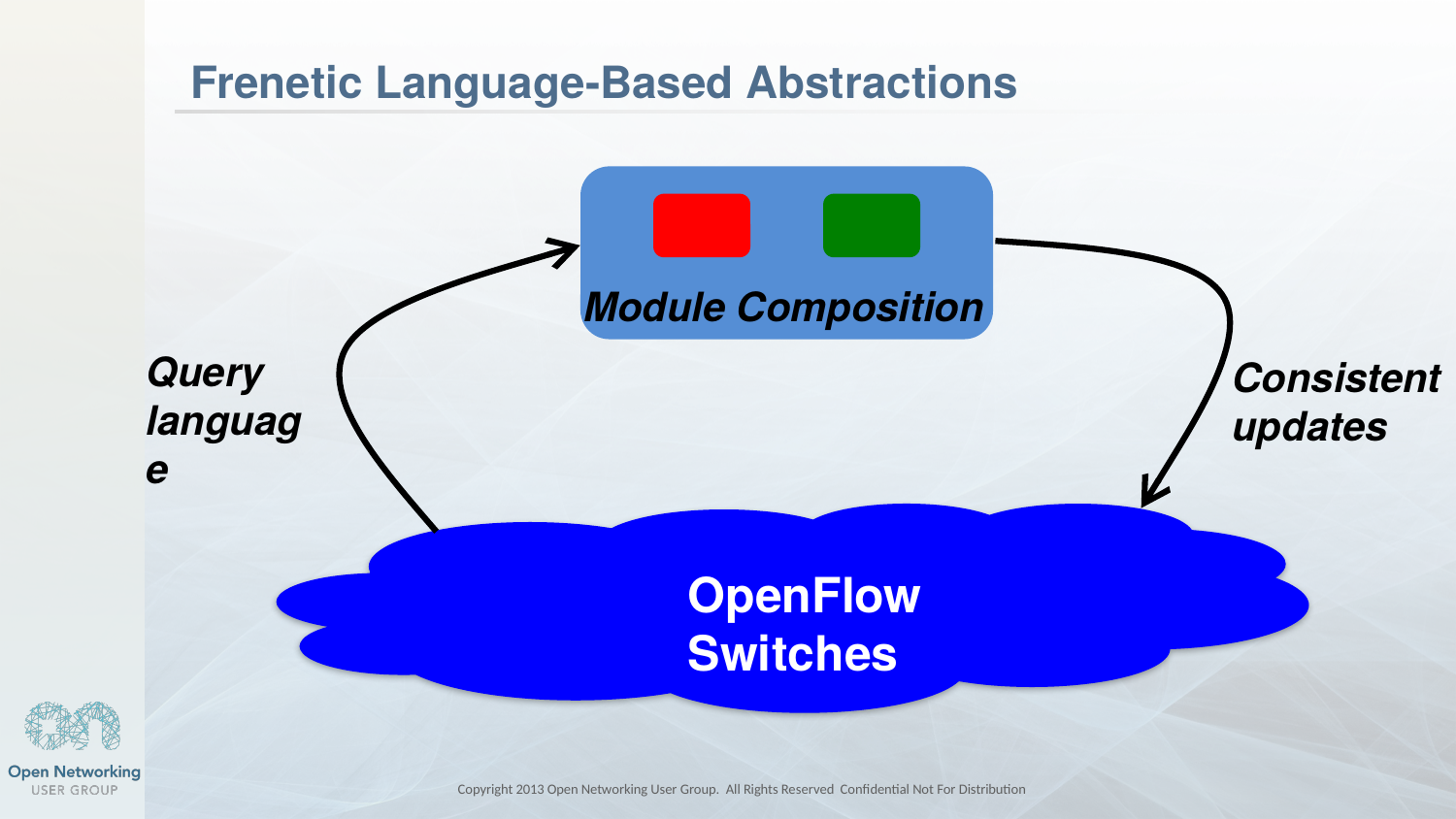

# Frenetic Language-Based Abstractions

Module Composition
Query language
Consistent updates

OpenFlow
Switches